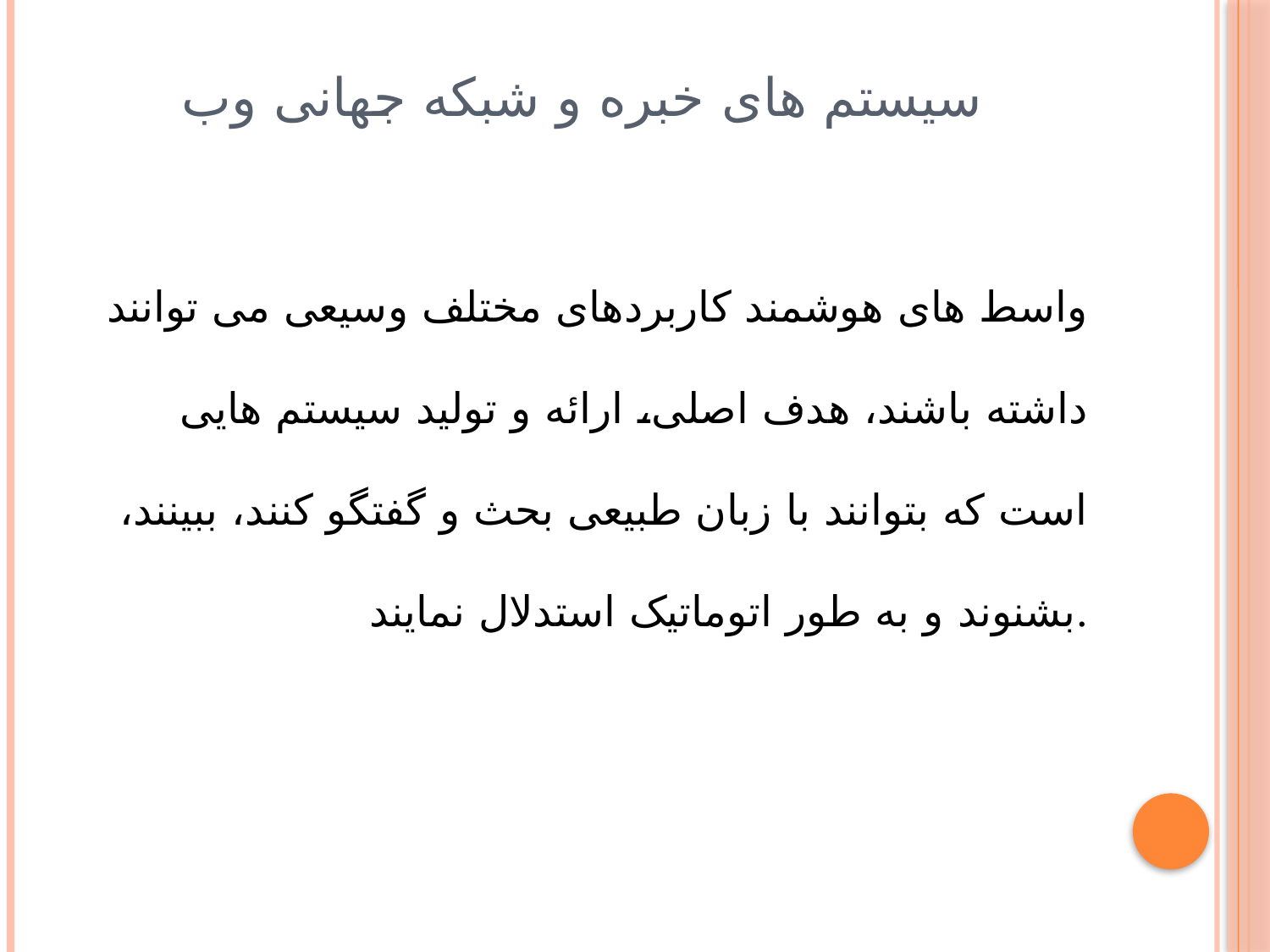

# سیستم های خبره و شبکه جهانی وب
واسط های هوشمند کاربردهای مختلف وسیعی می توانند داشته باشند، هدف اصلی، ارائه و تولید سیستم هایی است که بتوانند با زبان طبیعی بحث و گفتگو کنند، ببینند، بشنوند و به طور اتوماتیک استدلال نمایند.